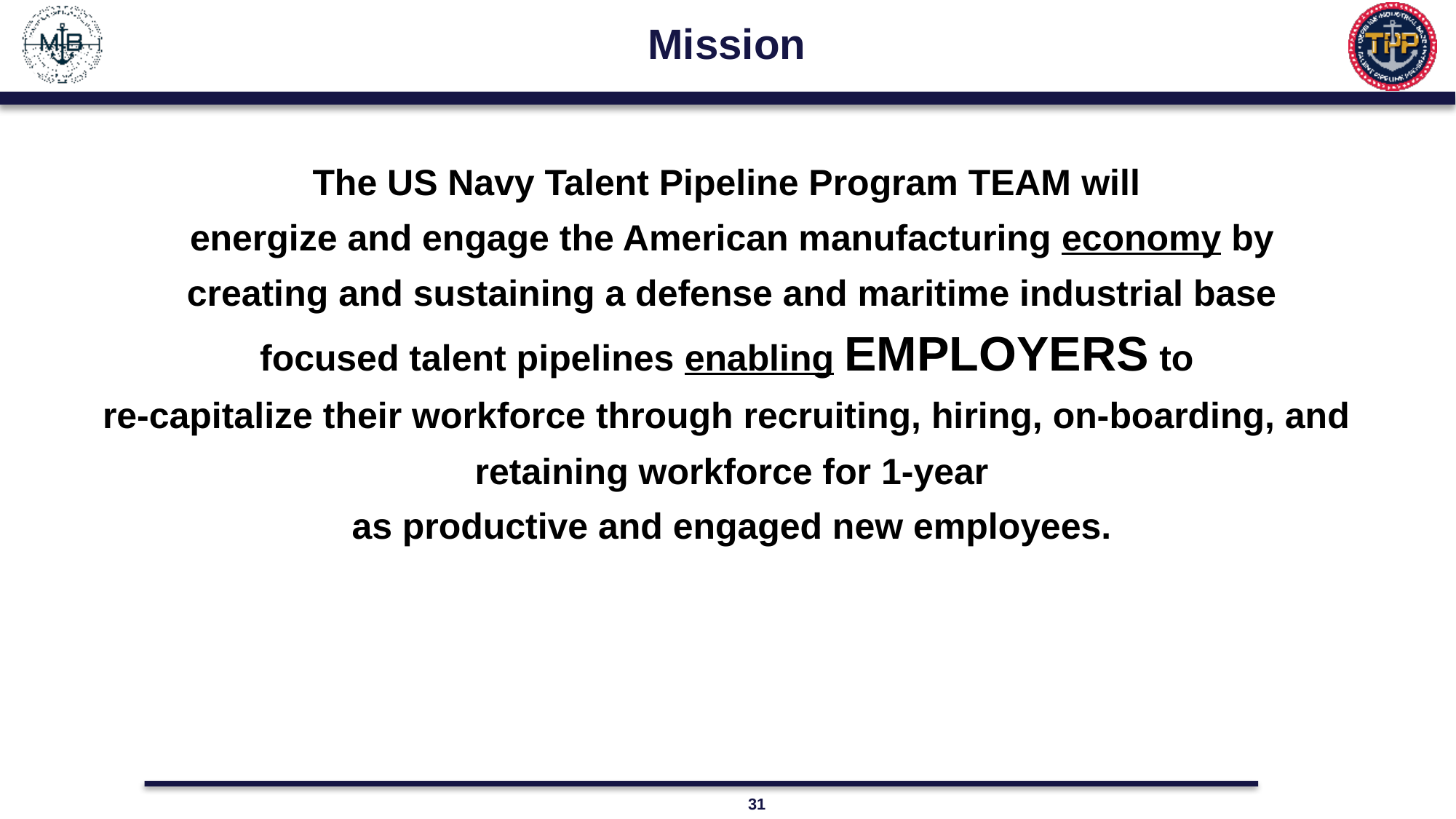

# Mission
The US Navy Talent Pipeline Program TEAM will
 energize and engage the American manufacturing economy by
 creating and sustaining a defense and maritime industrial base
 focused talent pipelines enabling EMPLOYERS to
re-capitalize their workforce through recruiting, hiring, on-boarding, and
 retaining workforce for 1-year
 as productive and engaged new employees.
31